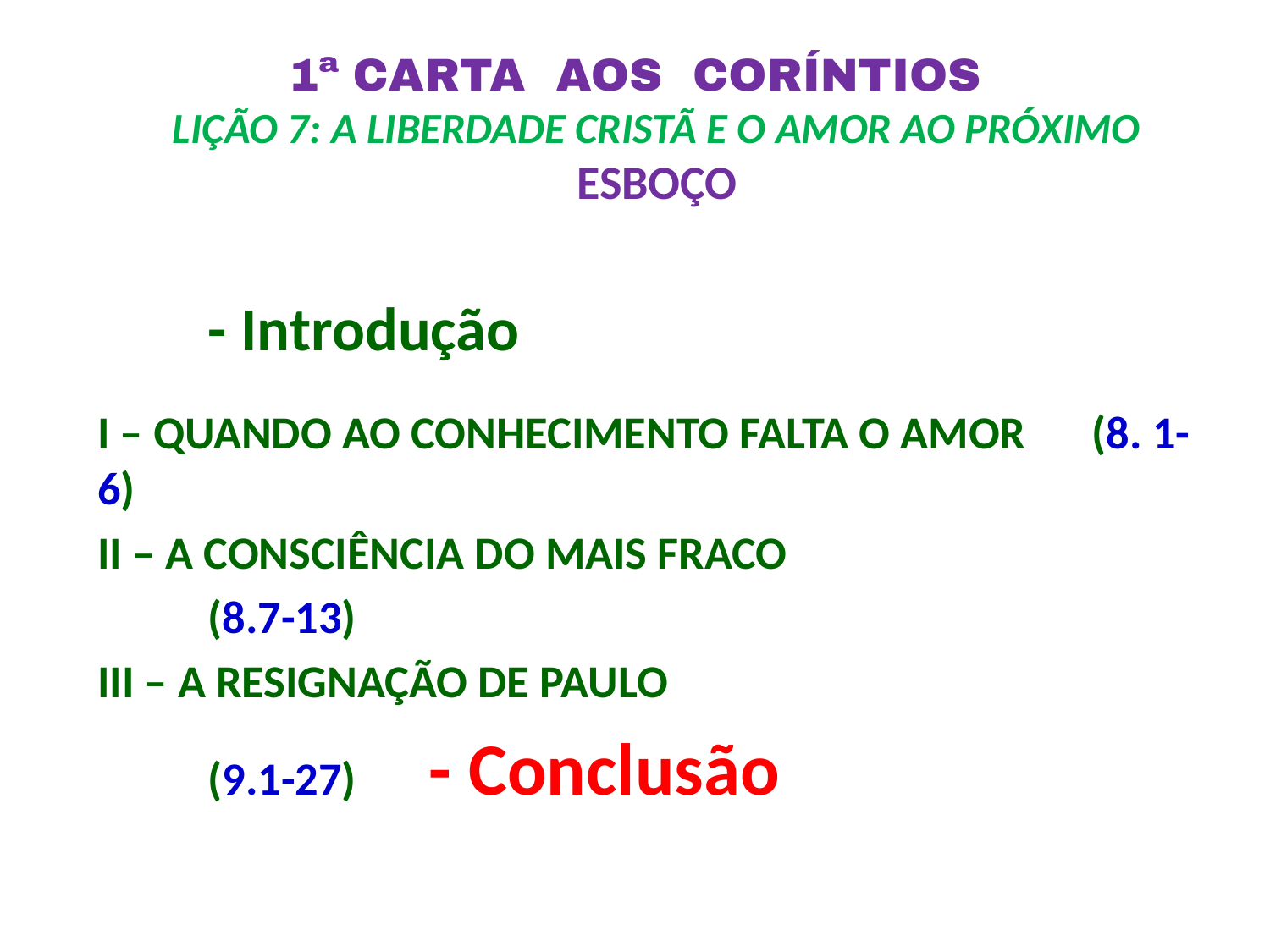

# 1ª CARTA  AOS  CORÍNTIOS LIÇÃO 7: A LIBERDADE CRISTÃ E O AMOR AO PRÓXIMO ESBOÇO

	- Introdução

I – QUANDO AO CONHECIMENTO FALTA O AMOR 					(8. 1-6)
II – A CONSCIÊNCIA DO MAIS FRACO
				(8.7-13)
III – A RESIGNAÇÃO DE PAULO
				(9.1-27)				- Conclusão